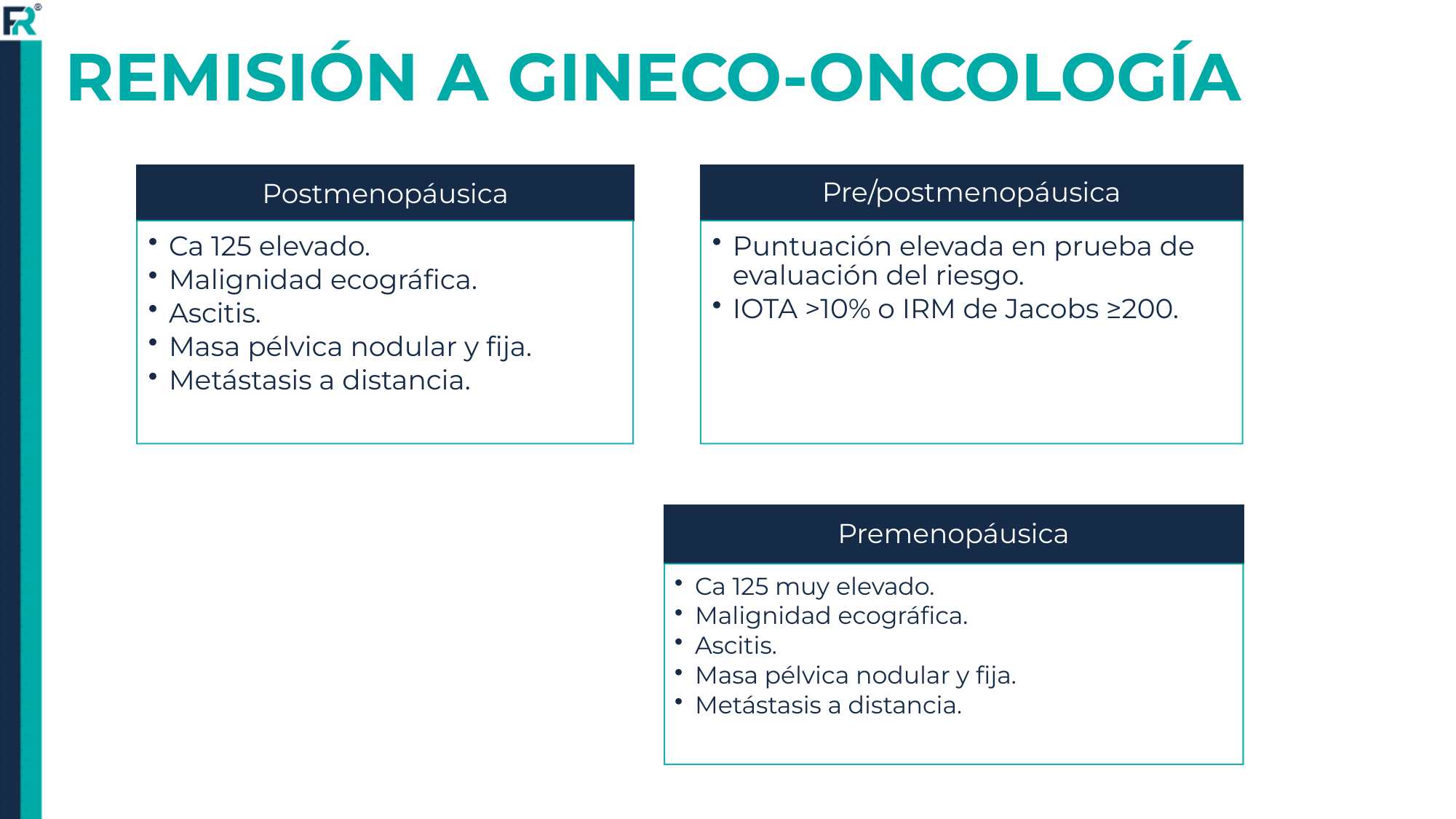

# REMISIÓN A GINECO-ONCOLOGÍA
Postmenopáusica
Ca 125 elevado.
Malignidad ecográfica.
Ascitis.
Masa pélvica nodular y fija.
Metástasis a distancia.
Pre/postmenopáusica
Puntuación elevada en prueba de evaluación del riesgo.
IOTA >10% o IRM de Jacobs ≥200.
Premenopáusica
Ca 125 muy elevado.
Malignidad ecográfica.
Ascitis.
Masa pélvica nodular y fija.
Metástasis a distancia.